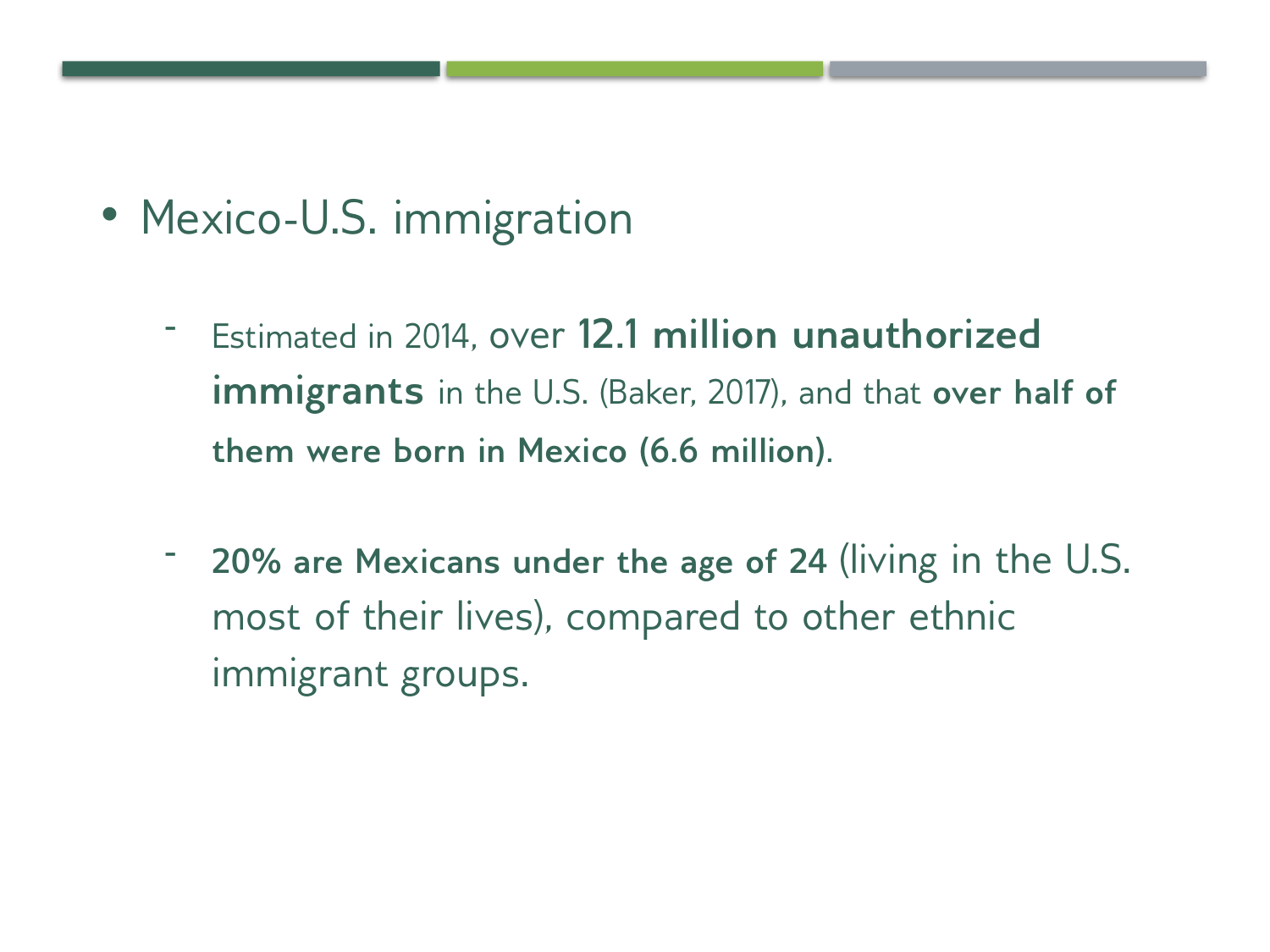

Mexico-U.S. immigration

Estimated in 2014, over 12.1 million unauthorized immigrants in the U.S. (Baker, 2017), and that over half of them were born in Mexico (6.6 million).

20% are Mexicans under the age of 24 (living in the U.S. most of their lives), compared to other ethnic immigrant groups.